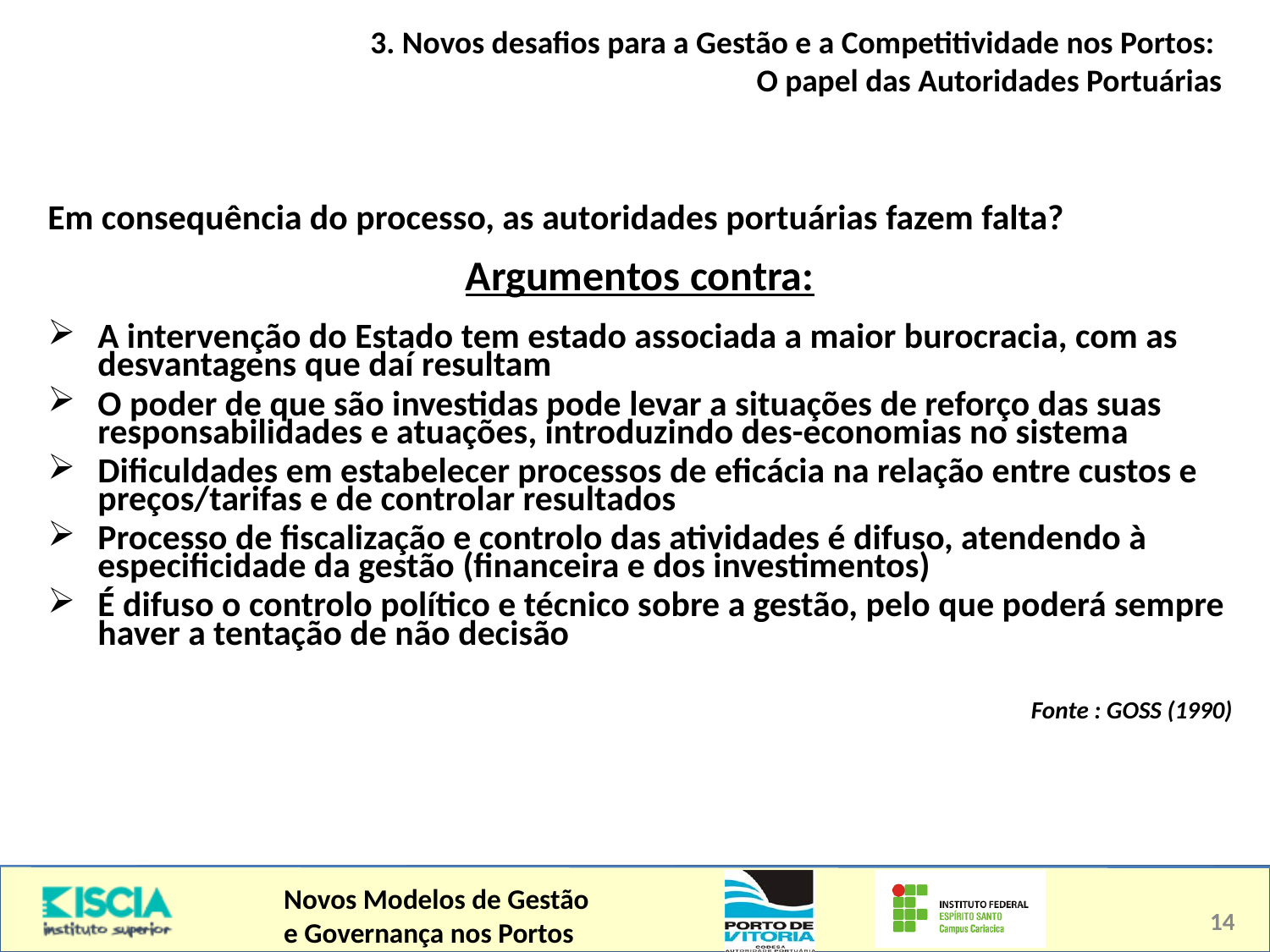

3. Novos desafios para a Gestão e a Competitividade nos Portos:
O papel das Autoridades Portuárias
| Em consequência do processo, as autoridades portuárias fazem falta? Argumentos contra: A intervenção do Estado tem estado associada a maior burocracia, com as desvantagens que daí resultam O poder de que são investidas pode levar a situações de reforço das suas responsabilidades e atuações, introduzindo des-economias no sistema Dificuldades em estabelecer processos de eficácia na relação entre custos e preços/tarifas e de controlar resultados Processo de fiscalização e controlo das atividades é difuso, atendendo à especificidade da gestão (financeira e dos investimentos) É difuso o controlo político e técnico sobre a gestão, pelo que poderá sempre haver a tentação de não decisão Fonte : GOSS (1990) |
| --- |
14